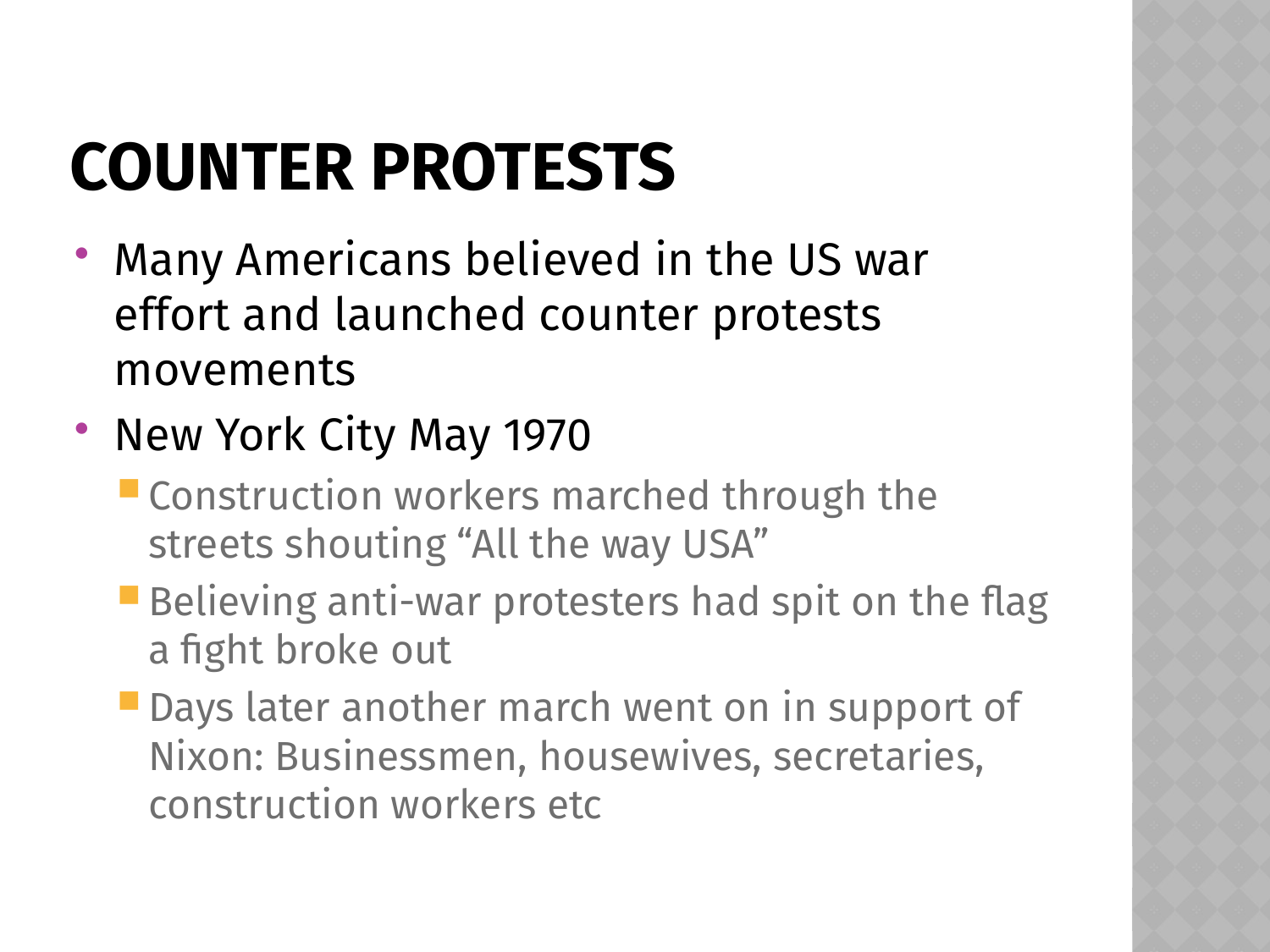

# Counter Protests
Many Americans believed in the US war effort and launched counter protests movements
New York City May 1970
Construction workers marched through the streets shouting “All the way USA”
Believing anti-war protesters had spit on the flag a fight broke out
Days later another march went on in support of Nixon: Businessmen, housewives, secretaries, construction workers etc